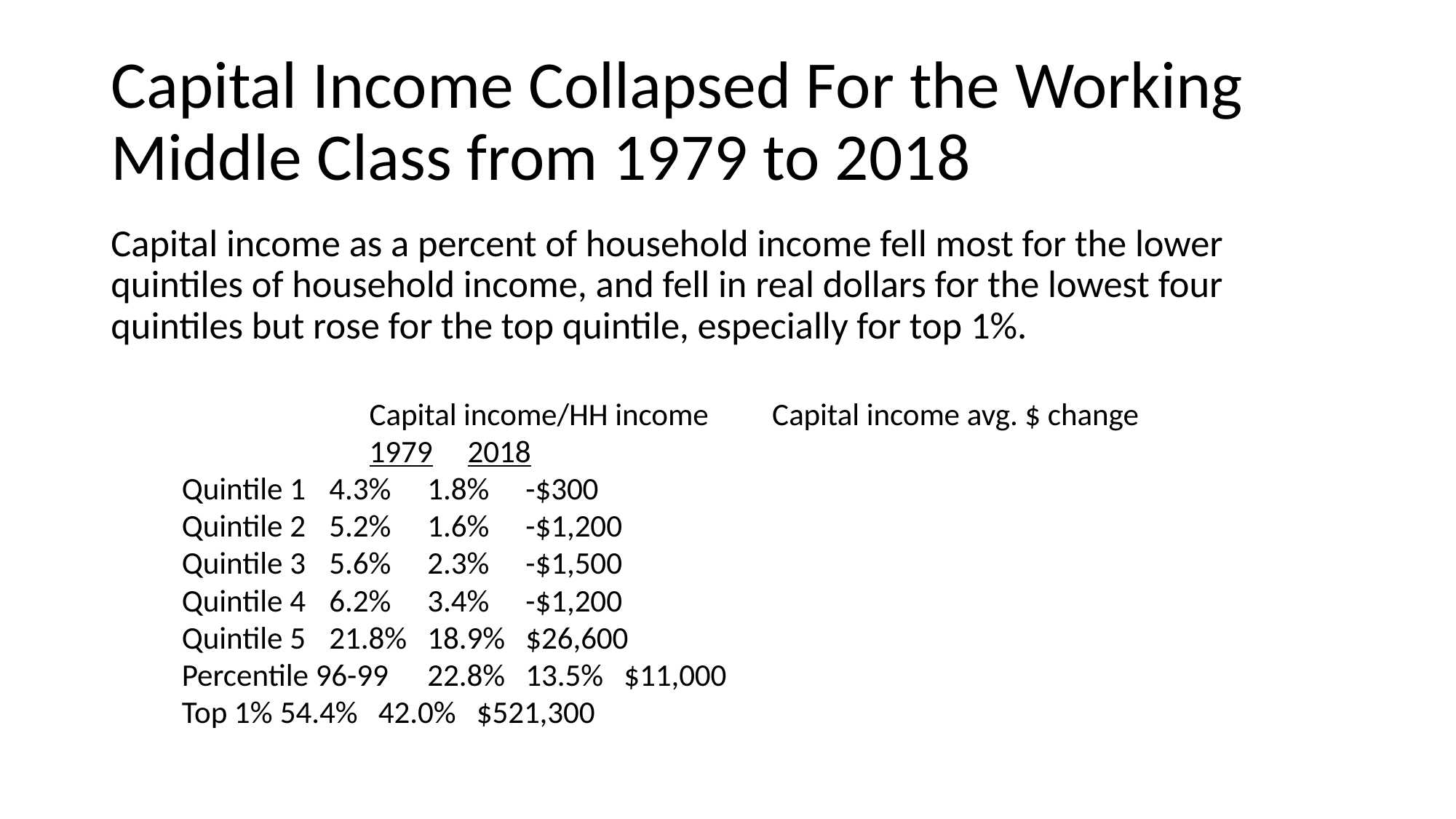

# Capital Income Collapsed For the Working Middle Class from 1979 to 2018
Capital income as a percent of household income fell most for the lower quintiles of household income, and fell in real dollars for the lowest four quintiles but rose for the top quintile, especially for top 1%.

Capital income/HH income         Capital income avg. $ change
	1979		2018
Quintile 1		4.3%		1.8%		-$300
Quintile 2		5.2%		1.6%		-$1,200
Quintile 3		5.6%		2.3%		-$1,500
Quintile 4		6.2%		3.4%		-$1,200
Quintile 5		21.8%		18.9%		$26,600
Percentile 96-99	22.8%		13.5%		$11,000
Top 1%		54.4%		42.0%		$521,300